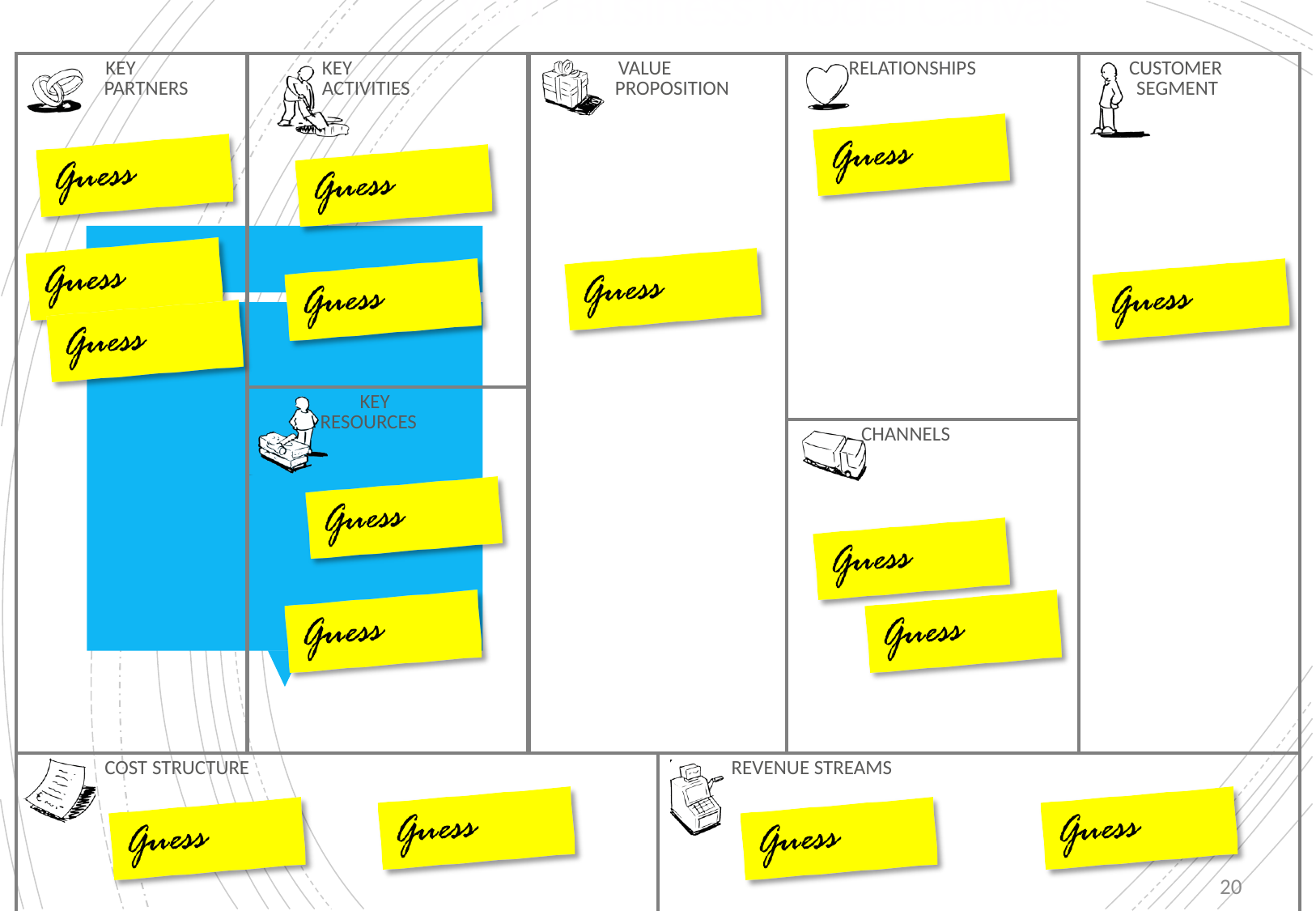

# Your Business Model Canvas

| KEY PARTNERS | KEY ACTIVITIES | VALUE PROPOSITION |  | RELATIONSHIPS | CUSTOMER SEGMENT |
| --- | --- | --- | --- | --- | --- |
|  | KEY RESOURCES |  |  |  |  |
|  |  |  |  | CHANNELS |  |
| COST STRUCTURE |  |  | REVENUE STREAMS 20 |  |  |